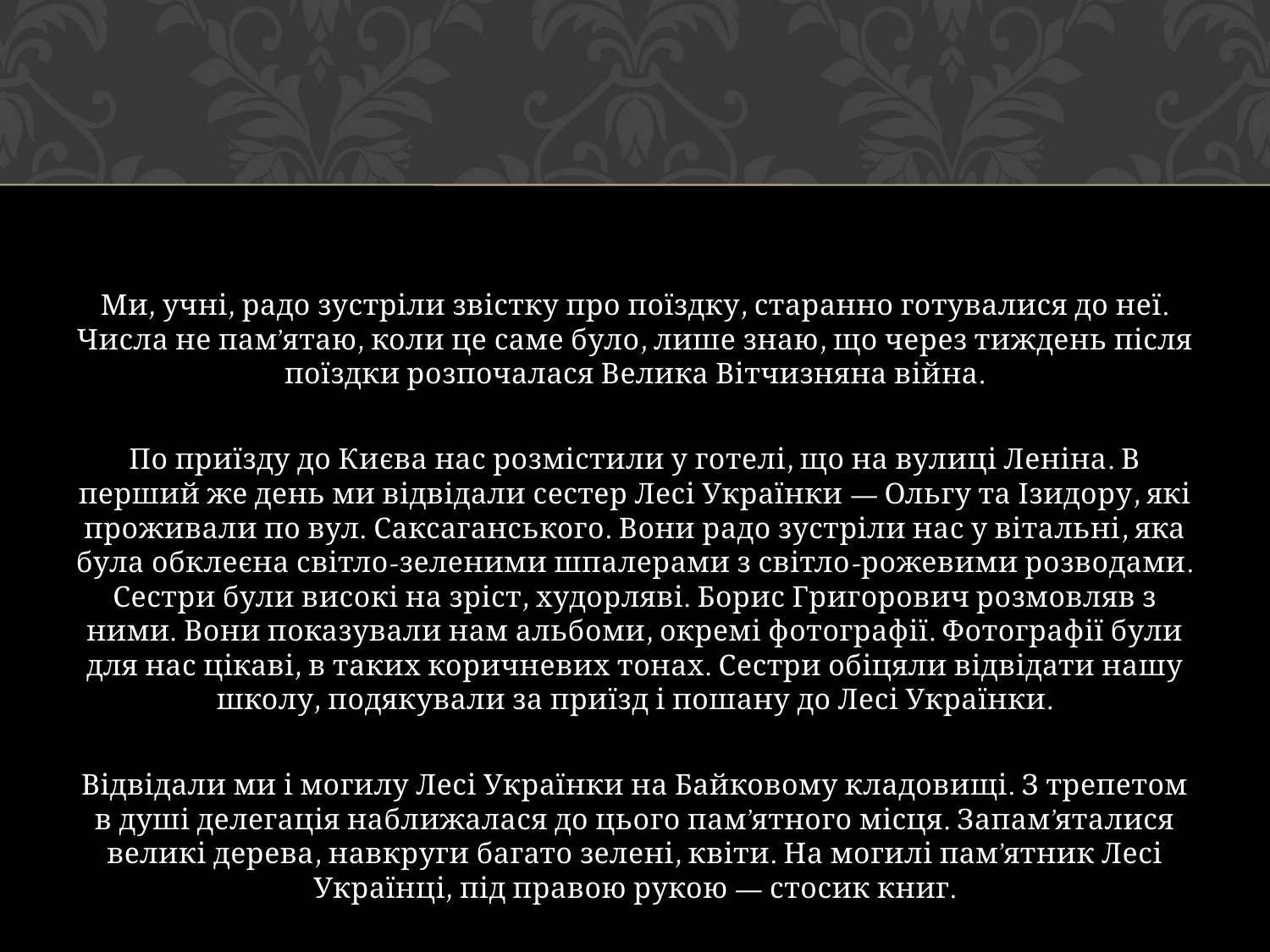

#
Ми, учні, радо зустріли звістку про поїздку, старанно готувалися до неї. Числа не пам’ятаю, коли це саме було, лише знаю, що через тиждень після поїздки розпочалася Велика Вітчизняна війна.

По приїзду до Києва нас розмістили у готелі, що на вулиці Леніна. В перший же день ми відвідали сестер Лесі Українки — Ольгу та Ізидору, які проживали по вул. Саксаганського. Вони радо зустріли нас у вітальні, яка була обклеєна світло-зеленими шпалерами з світло-рожевими розводами. Сестри були високі на зріст, худорляві. Борис Григорович розмовляв з ними. Вони показували нам альбоми, окремі фотографії. Фотографії були для нас цікаві, в таких коричневих тонах. Сестри обіцяли відвідати нашу школу, подякували за приїзд і пошану до Лесі Українки.

Відвідали ми і могилу Лесі Українки на Байковому кладовищі. З трепетом в душі делегація наближалася до цього пам’ятного місця. Запам’яталися великі дерева, навкруги багато зелені, квіти. На могилі пам’ятник Лесі Українці, під правою рукою — стосик книг.